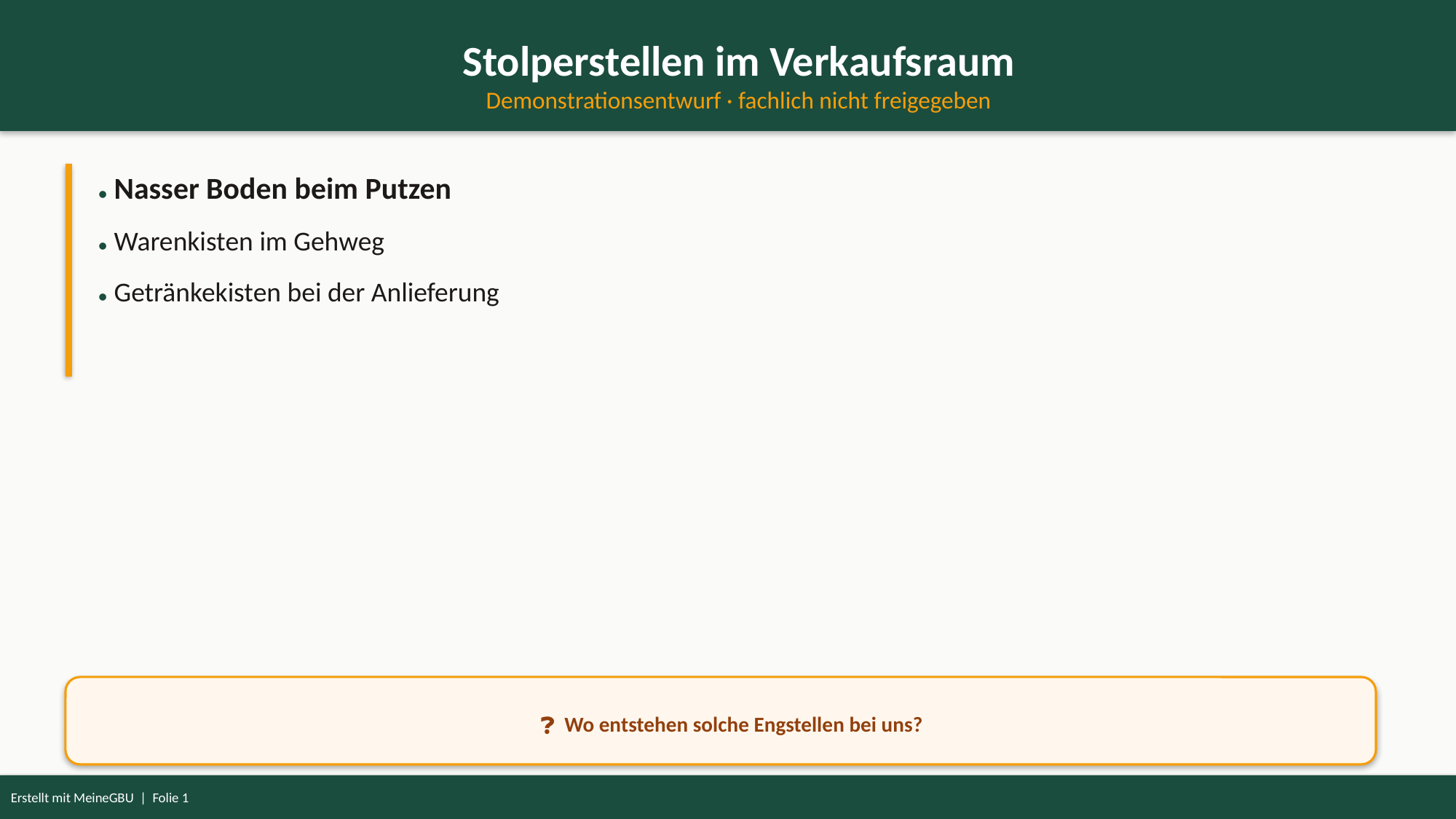

Stolperstellen im Verkaufsraum
Demonstrationsentwurf · fachlich nicht freigegeben

●  Nasser Boden beim Putzen
●  Warenkisten im Gehweg
●  Getränkekisten bei der Anlieferung
❓  Wo entstehen solche Engstellen bei uns?
Erstellt mit MeineGBU  |  Folie 1